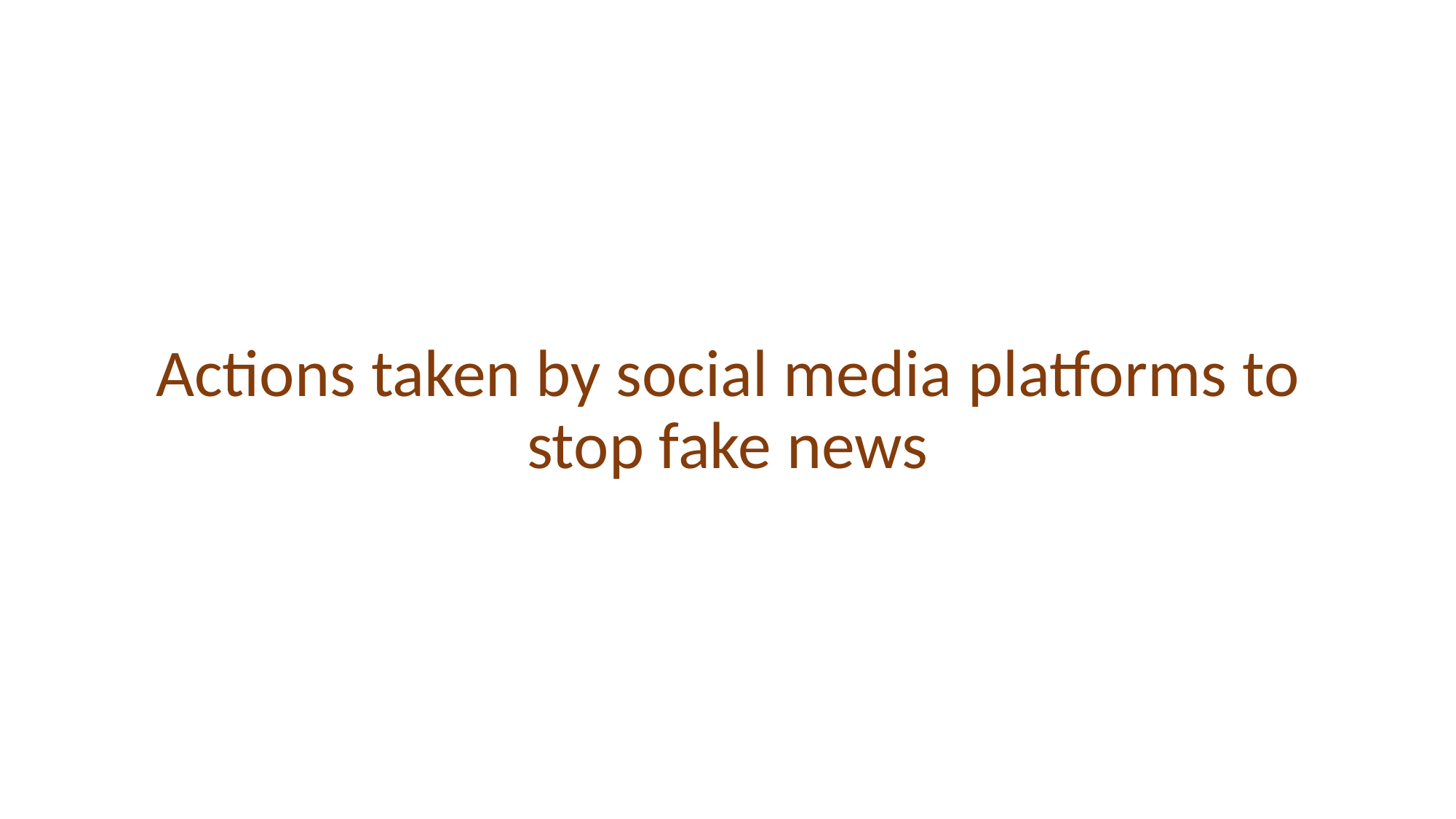

# Actions taken by social media platforms to stop fake news